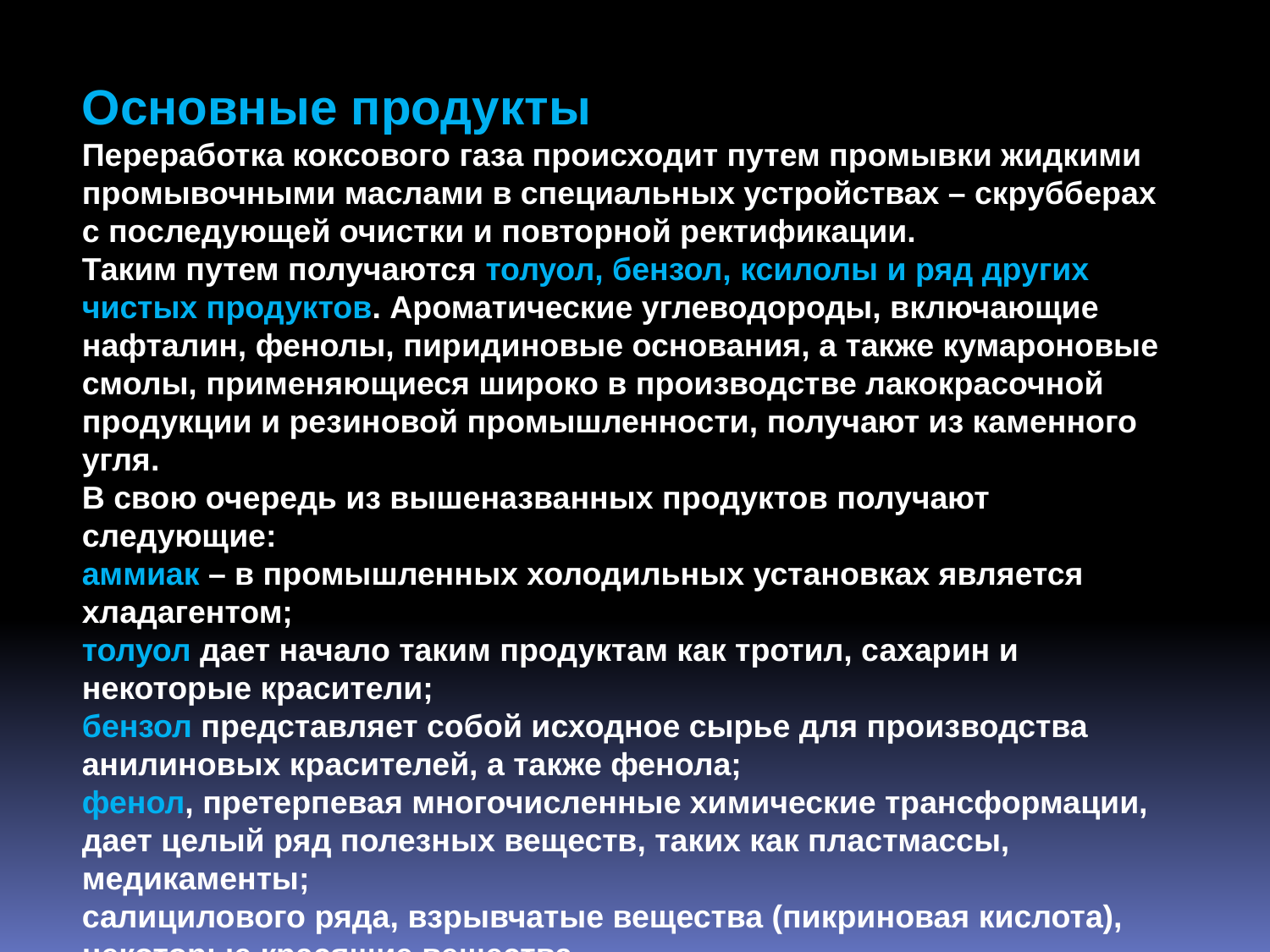

Основные продукты
Переработка коксового газа происходит путем промывки жидкими промывочными маслами в специальных устройствах – скрубберах с последующей очистки и повторной ректификации.
Таким путем получаются толуол, бензол, ксилолы и ряд других чистых продуктов. Ароматические углеводороды, включающие нафталин, фенолы, пиридиновые основания, а также кумароновые смолы, применяющиеся широко в производстве лакокрасочной продукции и резиновой промышленности, получают из каменного угля.
В свою очередь из вышеназванных продуктов получают следующие:
аммиак – в промышленных холодильных установках является хладагентом;
толуол дает начало таким продуктам как тротил, сахарин и некоторые красители;
бензол представляет собой исходное сырье для производства анилиновых красителей, а также фенола;
фенол, претерпевая многочисленные химические трансформации, дает целый ряд полезных веществ, таких как пластмассы, медикаменты;
салицилового ряда, взрывчатые вещества (пикриновая кислота), некоторые красящие вещества.